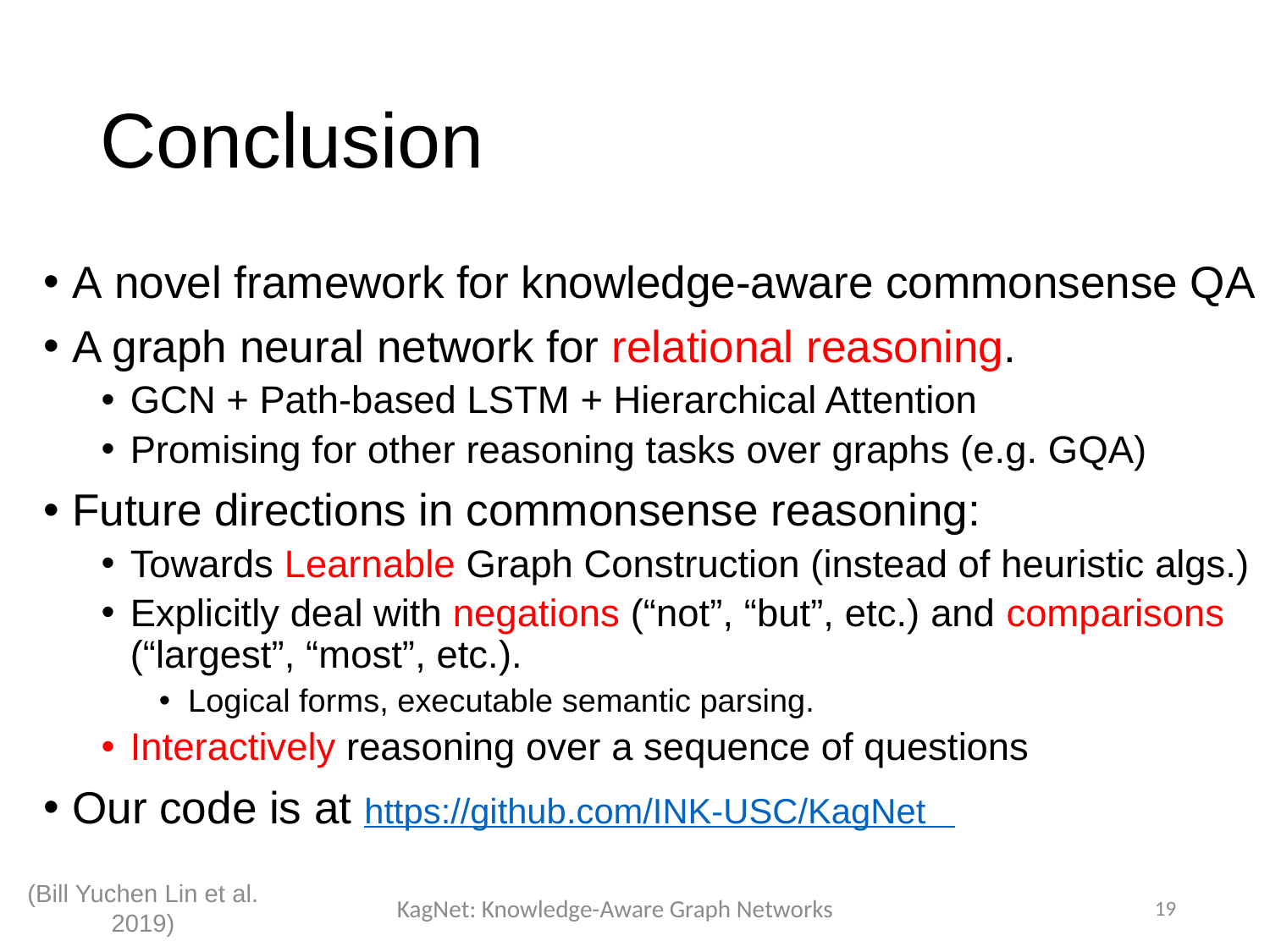

# Conclusion
A novel framework for knowledge-aware commonsense QA
A graph neural network for relational reasoning.
GCN + Path-based LSTM + Hierarchical Attention
Promising for other reasoning tasks over graphs (e.g. GQA)
Future directions in commonsense reasoning:
Towards Learnable Graph Construction (instead of heuristic algs.)
Explicitly deal with negations (“not”, “but”, etc.) and comparisons (“largest”, “most”, etc.).
Logical forms, executable semantic parsing.
Interactively reasoning over a sequence of questions
Our code is at https://github.com/INK-USC/KagNet

(Bill Yuchen Lin et al. 2019)
KagNet: Knowledge-Aware Graph Networks
19